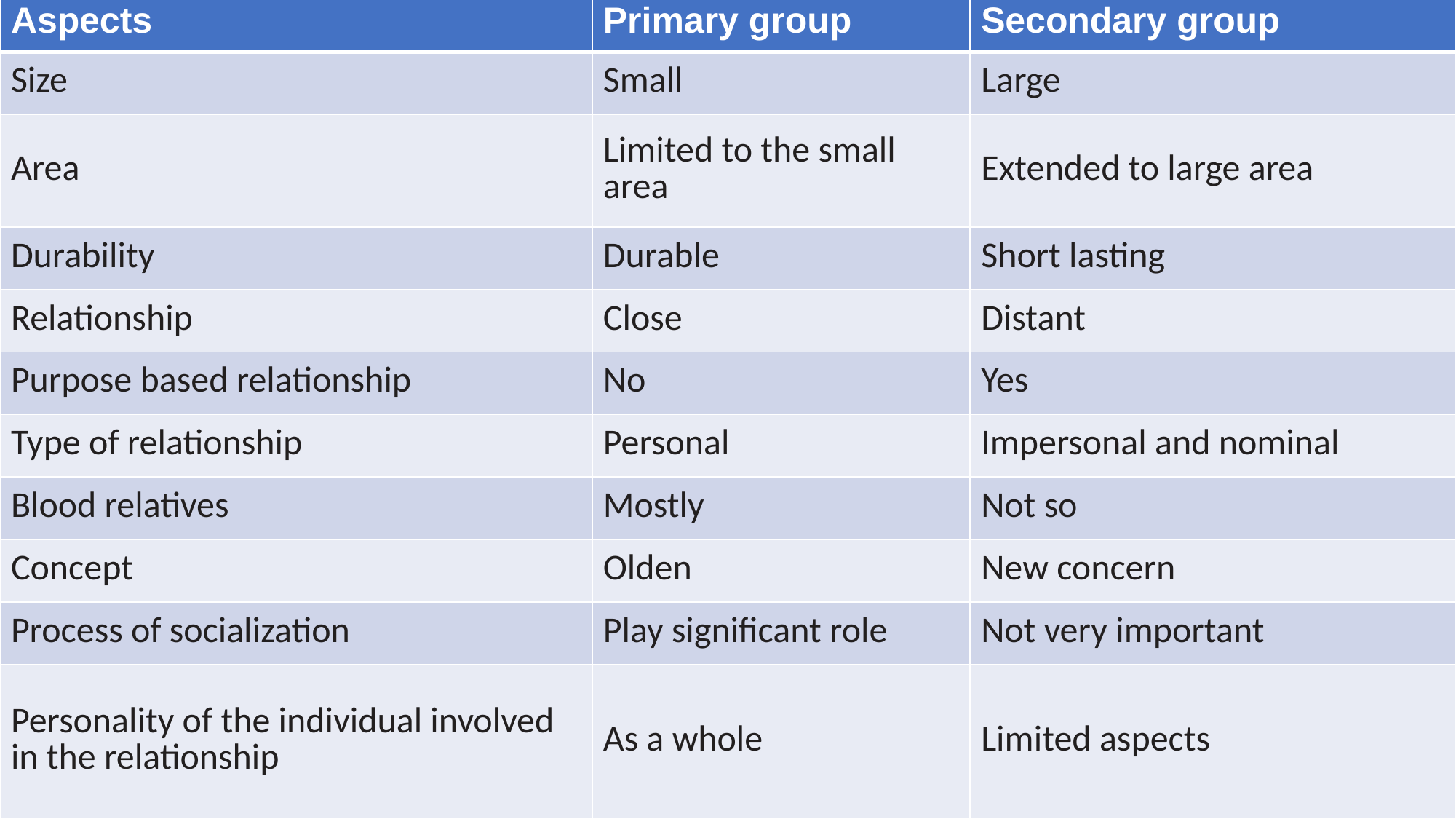

| Aspects | Primary group | Secondary group |
| --- | --- | --- |
| Size | Small | Large |
| Area | Limited to the small area | Extended to large area |
| Durability | Durable | Short lasting |
| Relationship | Close | Distant |
| Purpose based relationship | No | Yes |
| Type of relationship | Personal | Impersonal and nominal |
| Blood relatives | Mostly | Not so |
| Concept | Olden | New concern |
| Process of socialization | Play significant role | Not very important |
| Personality of the individual involved in the relationship | As a whole | Limited aspects |